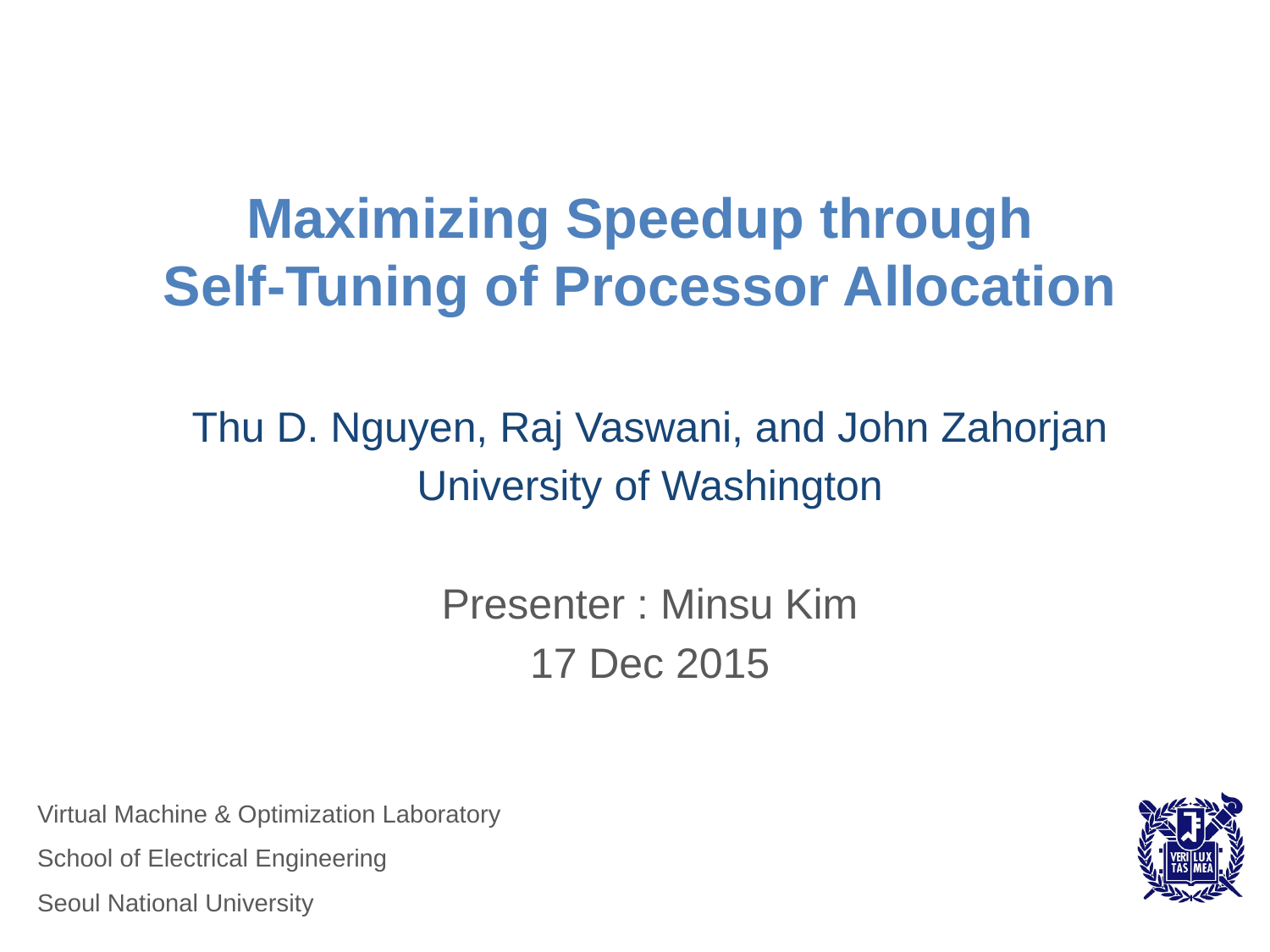

Maximizing Speedup through
Self-Tuning of Processor Allocation
Thu D. Nguyen, Raj Vaswani, and John Zahorjan
University of Washington

Presenter : Minsu Kim
17 Dec 2015